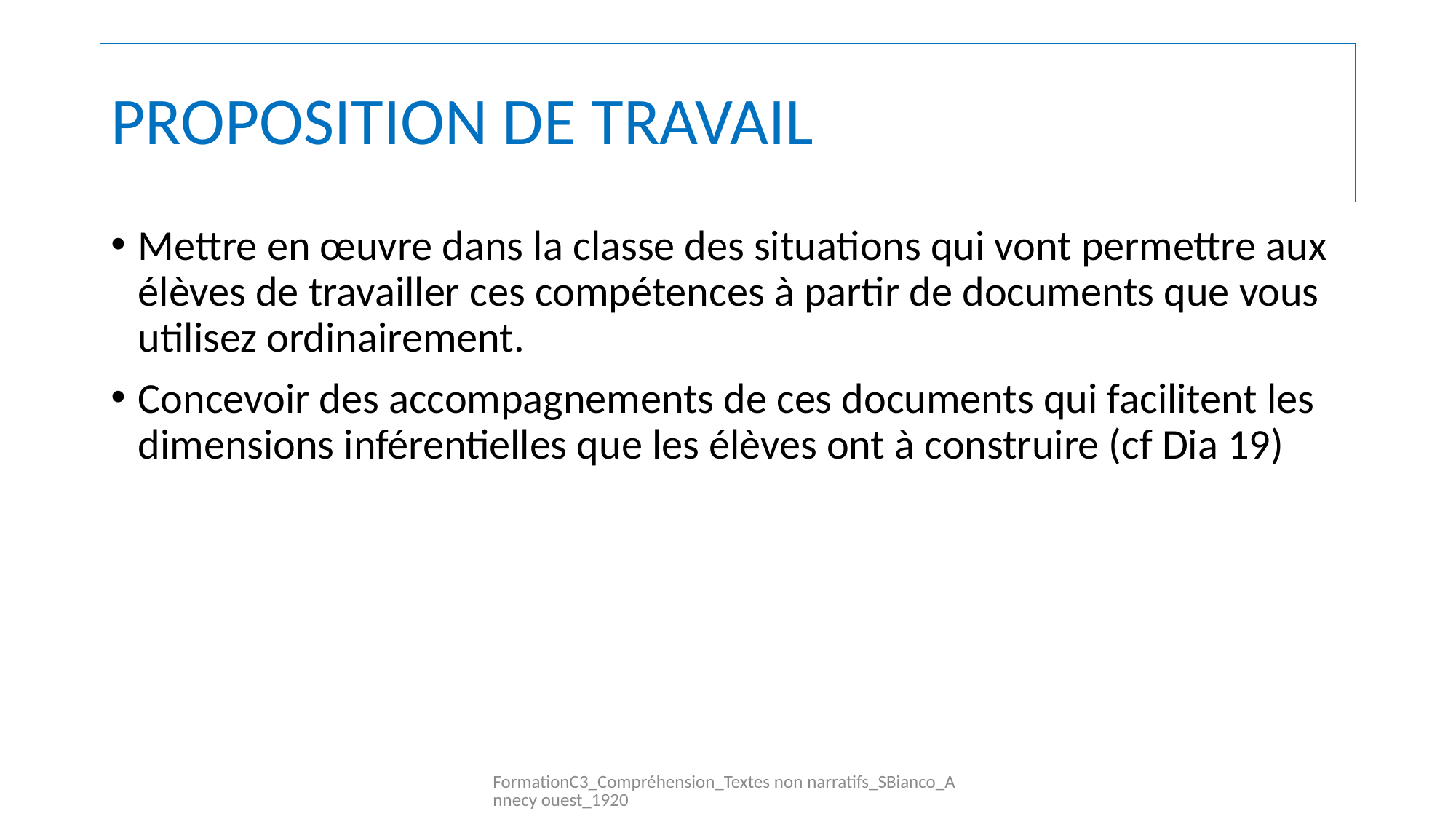

# PROPOSITION DE TRAVAIL
Mettre en œuvre dans la classe des situations qui vont permettre aux élèves de travailler ces compétences à partir de documents que vous utilisez ordinairement.
Concevoir des accompagnements de ces documents qui facilitent les dimensions inférentielles que les élèves ont à construire (cf Dia 19)
FormationC3_Compréhension_Textes non narratifs_SBianco_Annecy ouest_1920